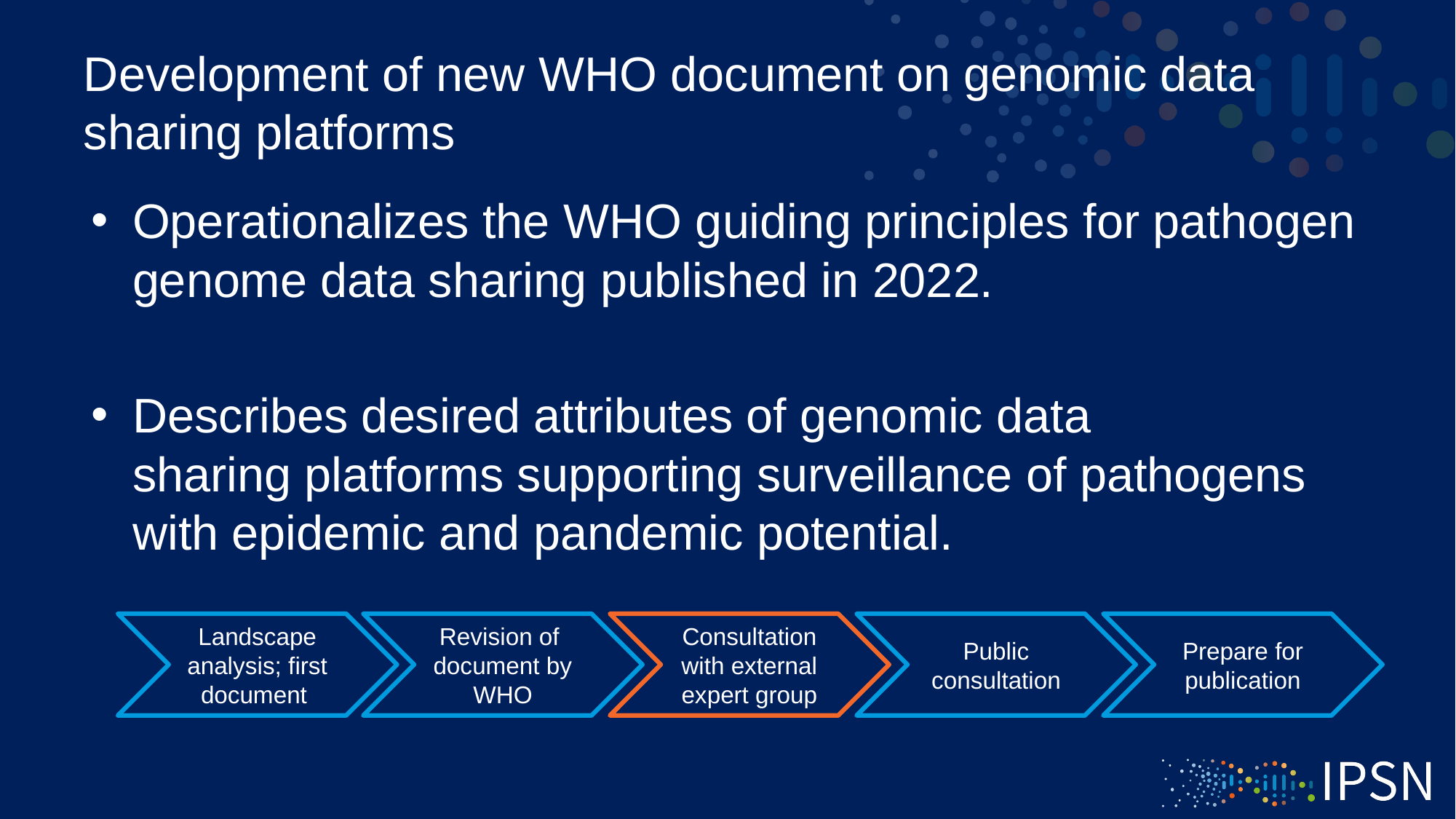

# Development of new WHO document on genomic data sharing platforms
Operationalizes the WHO guiding principles for pathogen genome data sharing published in 2022.

Describes desired attributes of genomic data sharing platforms supporting surveillance of pathogens with epidemic and pandemic potential.

Prepare for publication
Landscape analysis; first document
Revision of  document by WHO
Consultation with external expert group
Public consultation